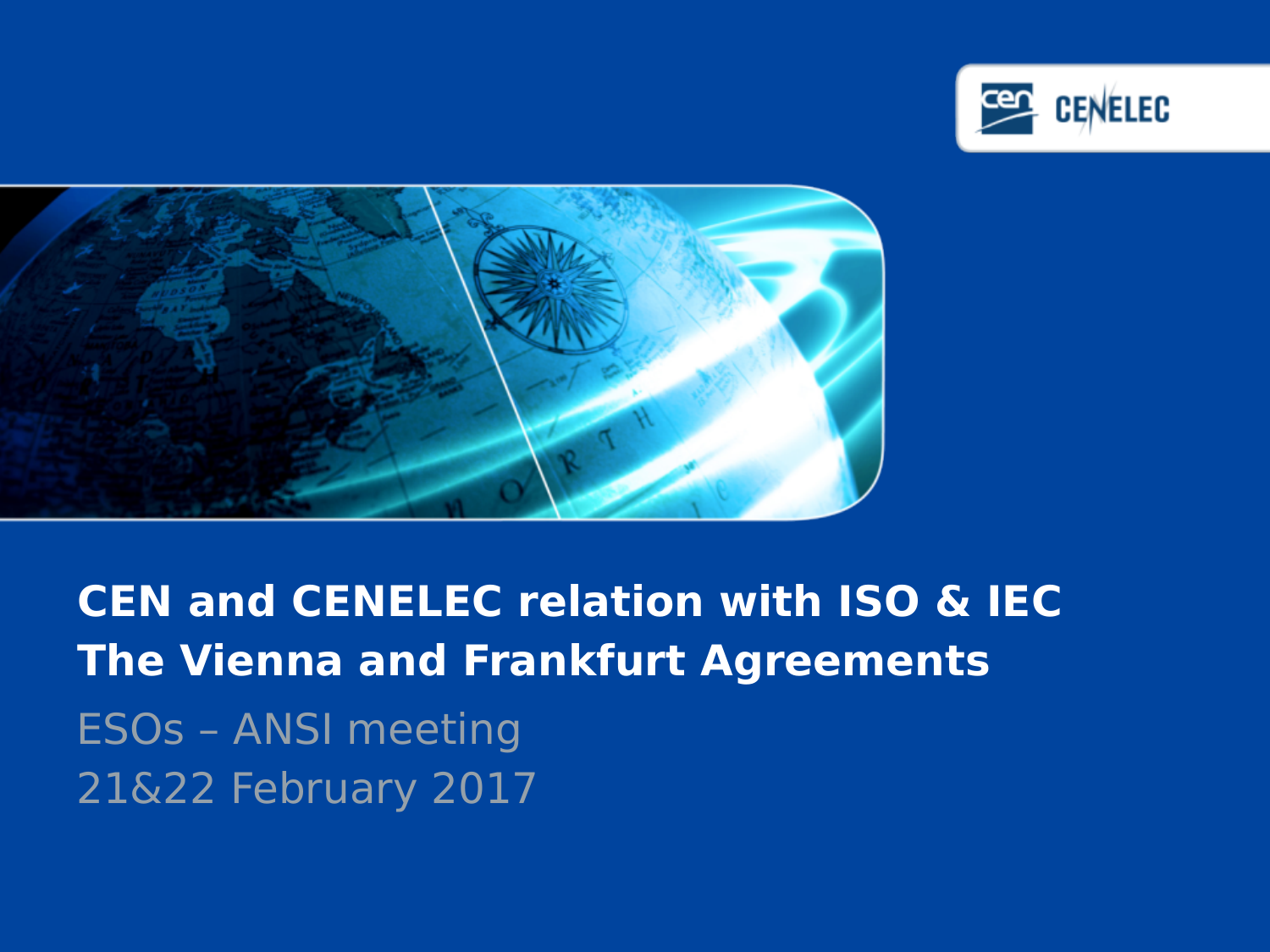

# CEN and CENELEC relation with ISO & IEC The Vienna and Frankfurt Agreements
ESOs – ANSI meeting
21&22 February 2017